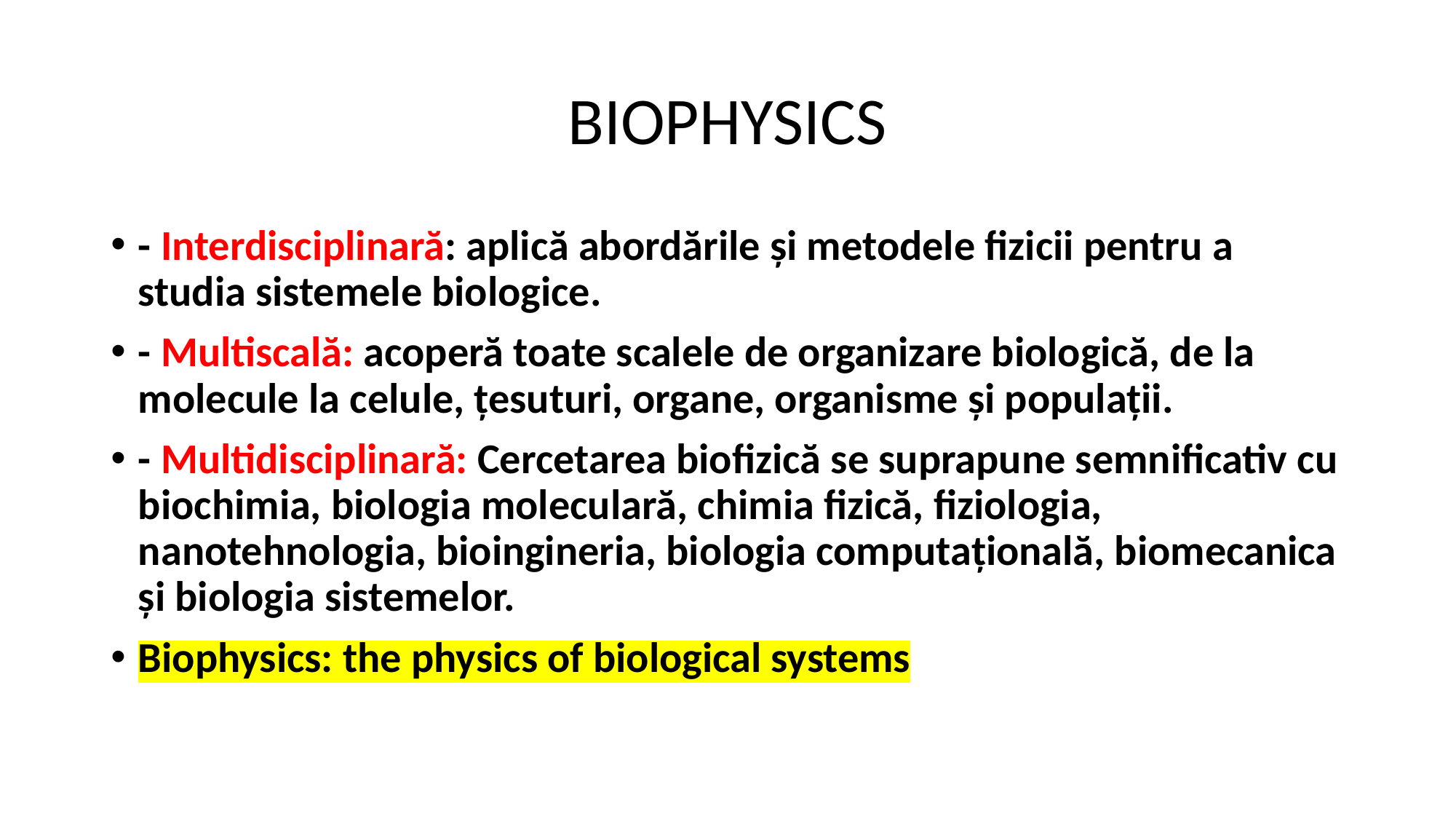

# BIOPHYSICS
- Interdisciplinară: aplică abordările și metodele fizicii pentru a studia sistemele biologice.
- Multiscală: acoperă toate scalele de organizare biologică, de la molecule la celule, țesuturi, organe, organisme și populații.
- Multidisciplinară: Cercetarea biofizică se suprapune semnificativ cu biochimia, biologia moleculară, chimia fizică, fiziologia, nanotehnologia, bioingineria, biologia computațională, biomecanica și biologia sistemelor.
Biophysics: the physics of biological systems